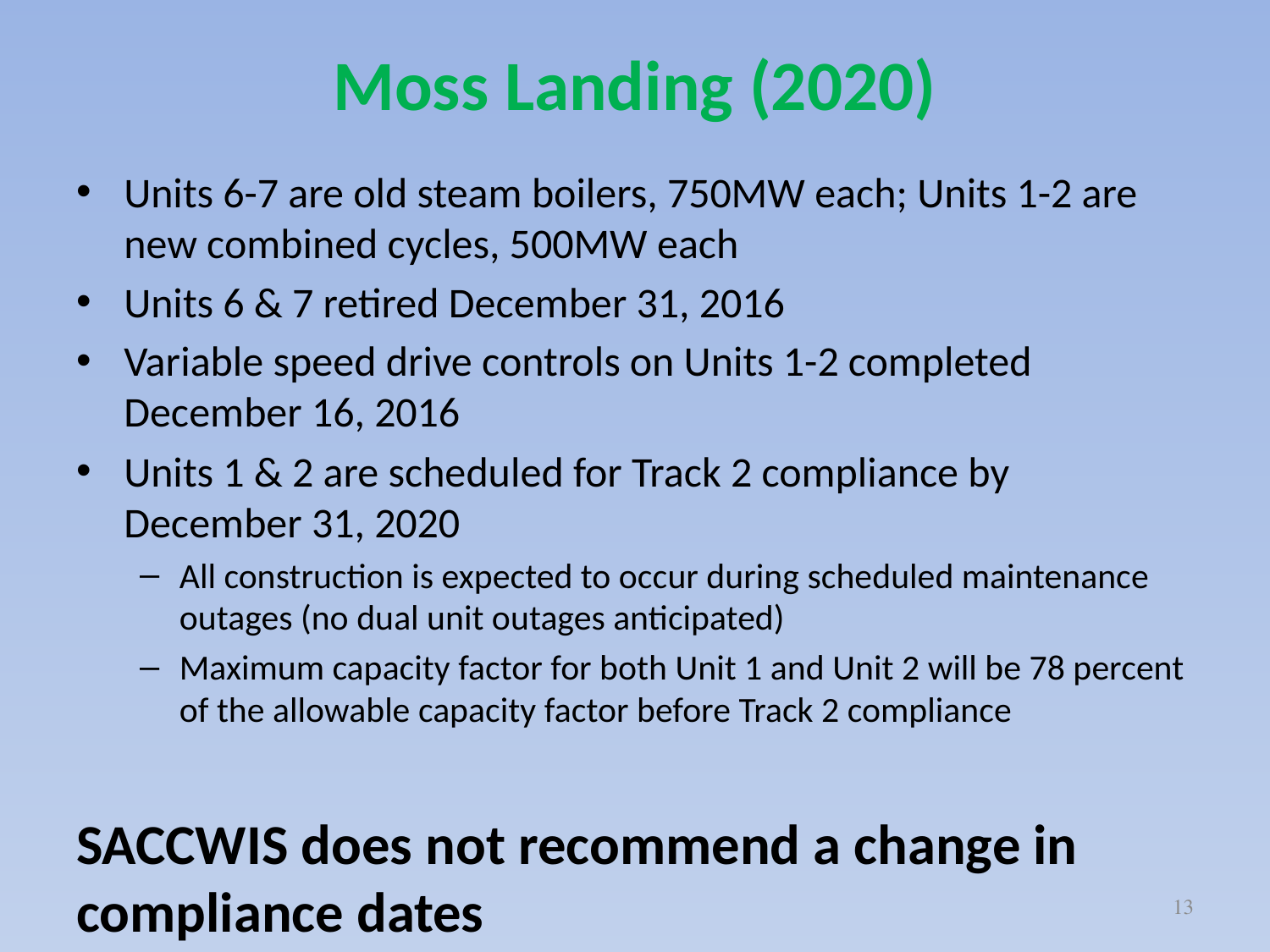

# Moss Landing (2020)
Units 6-7 are old steam boilers, 750MW each; Units 1-2 are new combined cycles, 500MW each
Units 6 & 7 retired December 31, 2016
Variable speed drive controls on Units 1-2 completed December 16, 2016
Units 1 & 2 are scheduled for Track 2 compliance by December 31, 2020
All construction is expected to occur during scheduled maintenance outages (no dual unit outages anticipated)
Maximum capacity factor for both Unit 1 and Unit 2 will be 78 percent of the allowable capacity factor before Track 2 compliance

SACCWIS does not recommend a change in compliance dates

13